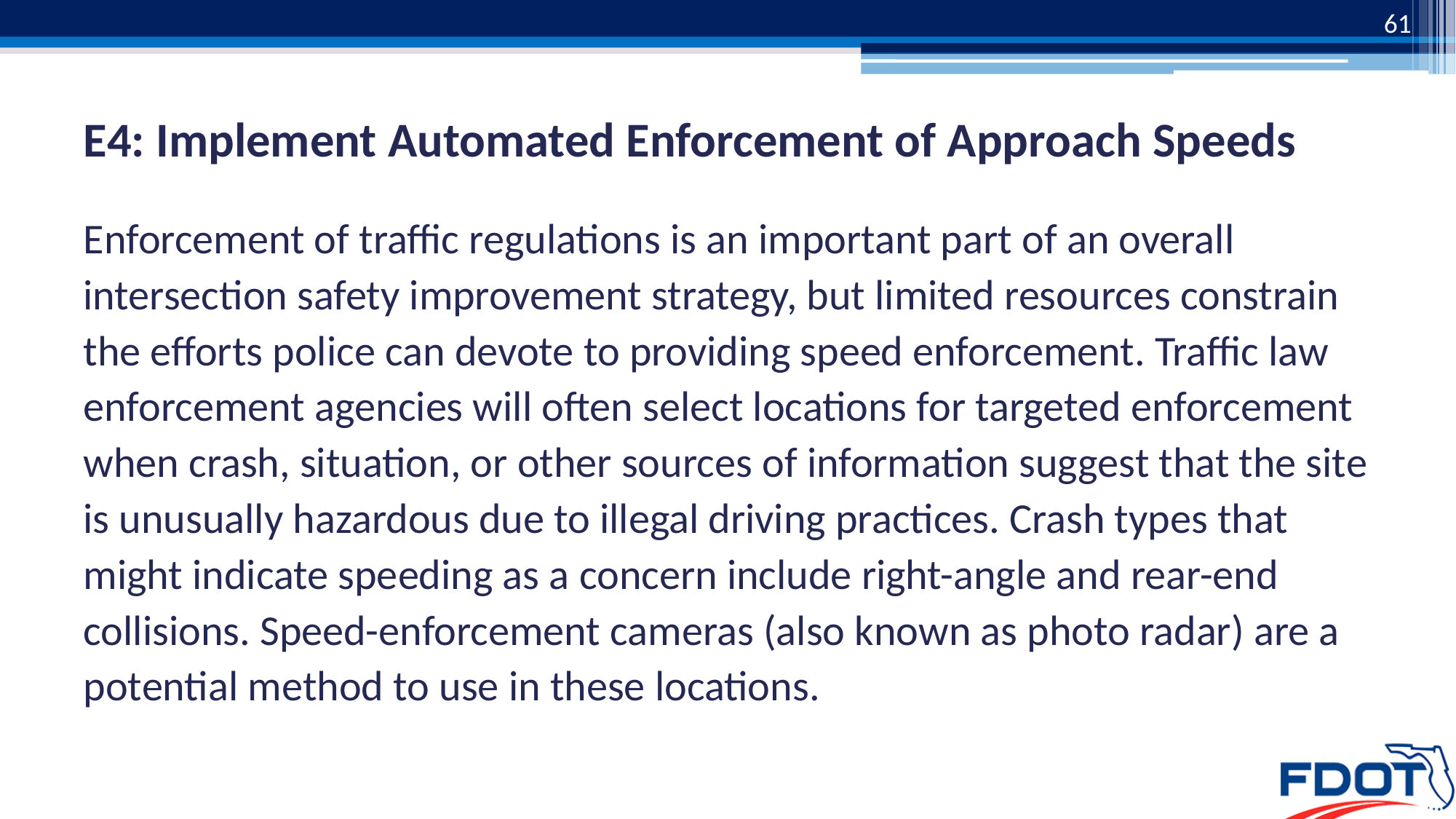

61
# E4: Implement Automated Enforcement of Approach Speeds
Enforcement of traffic regulations is an important part of an overall intersection safety improvement strategy, but limited resources constrain the efforts police can devote to providing speed enforcement. Traffic law enforcement agencies will often select locations for targeted enforcement when crash, situation, or other sources of information suggest that the site is unusually hazardous due to illegal driving practices. Crash types that might indicate speeding as a concern include right-angle and rear-end collisions. Speed-enforcement cameras (also known as photo radar) are a potential method to use in these locations.